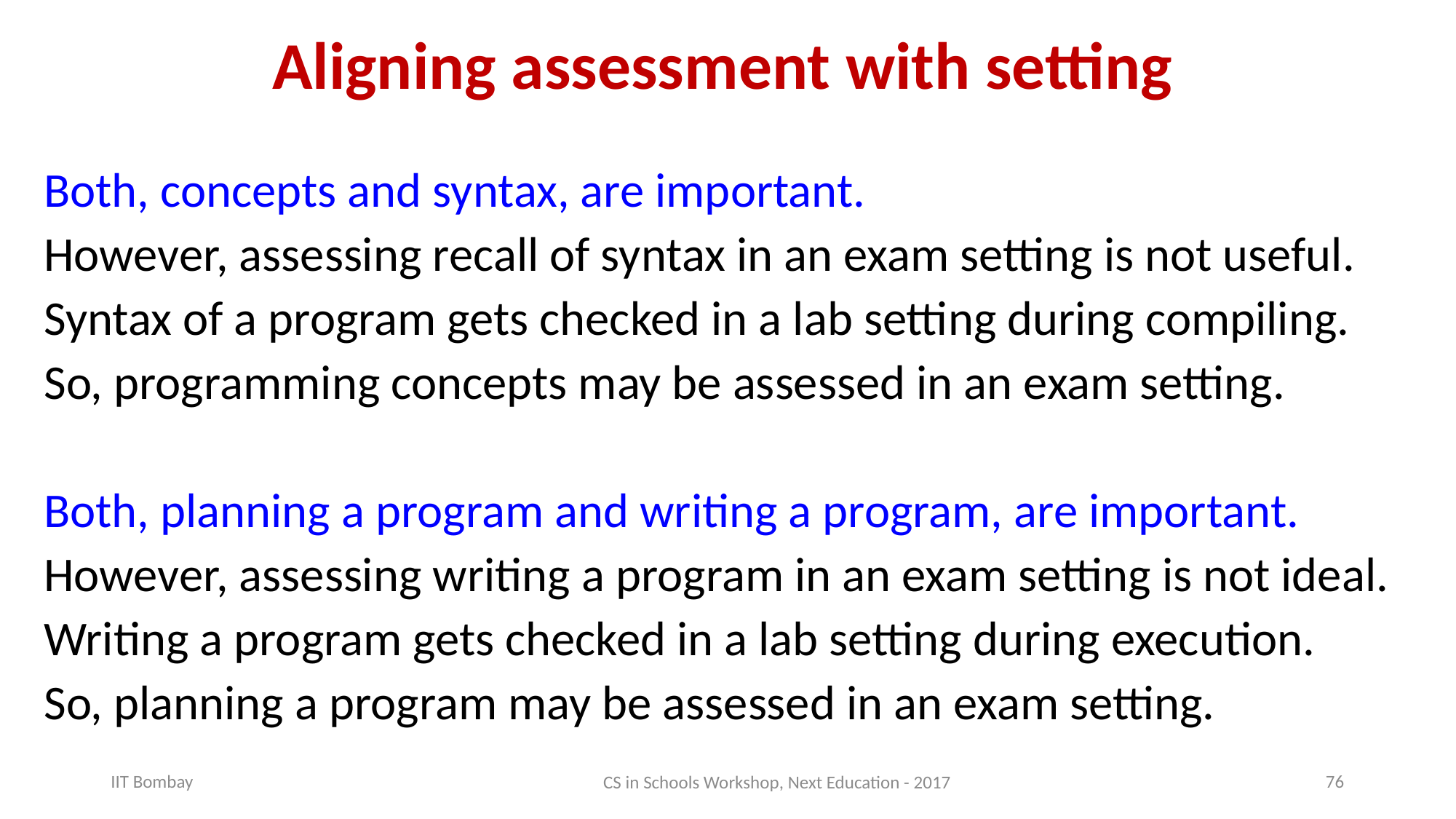

# Aligning assessment with setting
Both, concepts and syntax, are important.
However, assessing recall of syntax in an exam setting is not useful.
Syntax of a program gets checked in a lab setting during compiling.
So, programming concepts may be assessed in an exam setting.

Both, planning a program and writing a program, are important.
However, assessing writing a program in an exam setting is not ideal.
Writing a program gets checked in a lab setting during execution.
So, planning a program may be assessed in an exam setting.
CS in Schools Workshop, Next Education - 2017
IIT Bombay
76